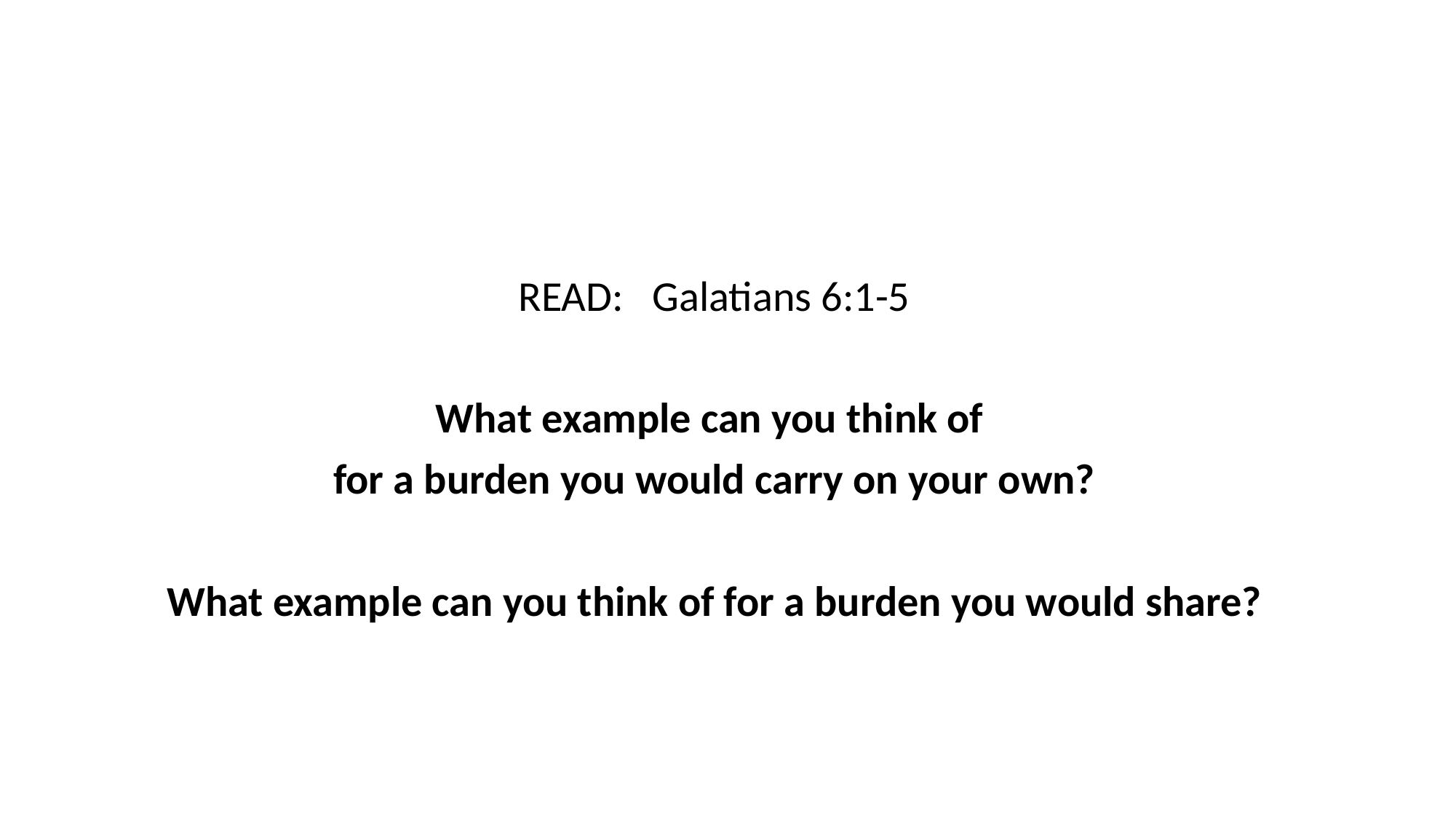

READ:   Galatians 6:1-5

What example can you think of
for a burden you would carry on your own?

What example can you think of for a burden you would share?